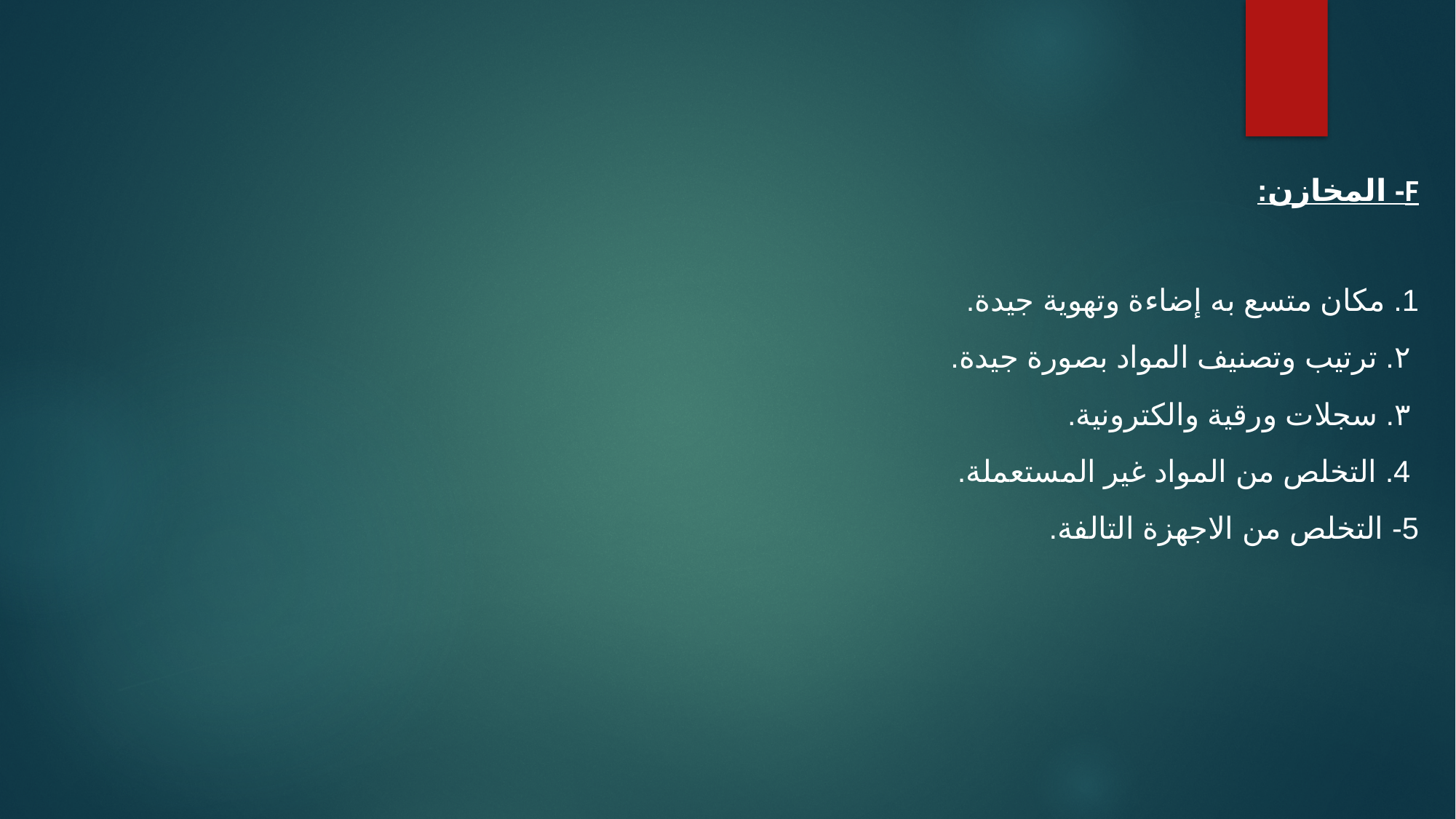

F- المخازن:

1. مكان متسع به إضاءة وتهوية جيدة.
 ۲. ترتيب وتصنيف المواد بصورة جيدة.
 ٣. سجلات ورقية والكترونية.
 4. التخلص من المواد غير المستعملة.
5- التخلص من الاجهزة التالفة.